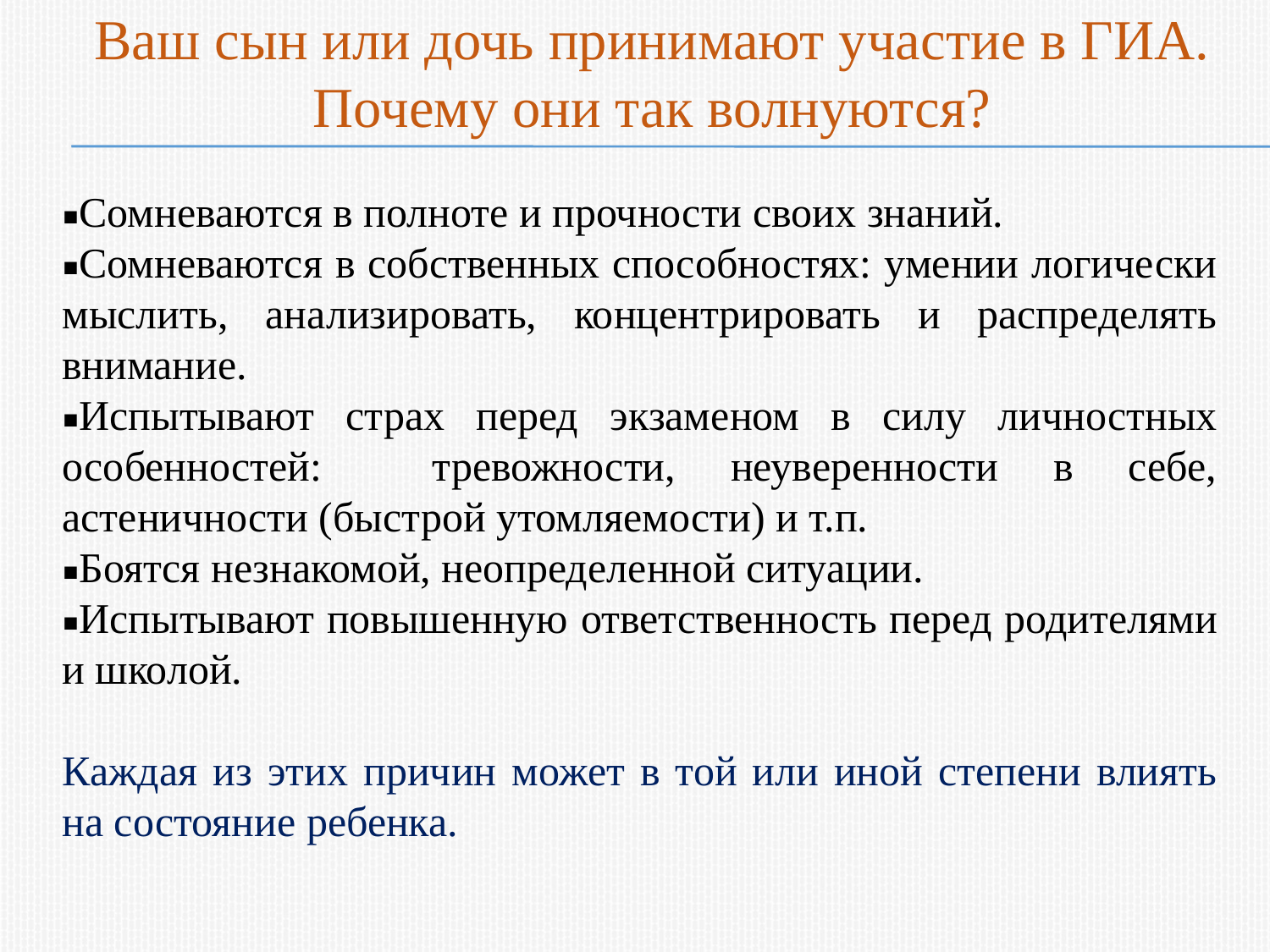

Ваш сын или дочь принимают участие в ГИА.
Почему они так волнуются?
Сомневаются в полноте и прочности своих знаний.
Сомневаются в собственных способностях: умении логически мыслить, анализировать, концентрировать и распределять внимание.
Испытывают страх перед экзаменом в силу личностных особенностей:  тревожности, неуверенности в себе, астеничности (быстрой утомляемости) и т.п.
Боятся незнакомой, неопределенной ситуации.
Испытывают повышенную ответственность перед родителями и школой.

Каждая из этих причин может в той или иной степени влиять на состояние ребенка.